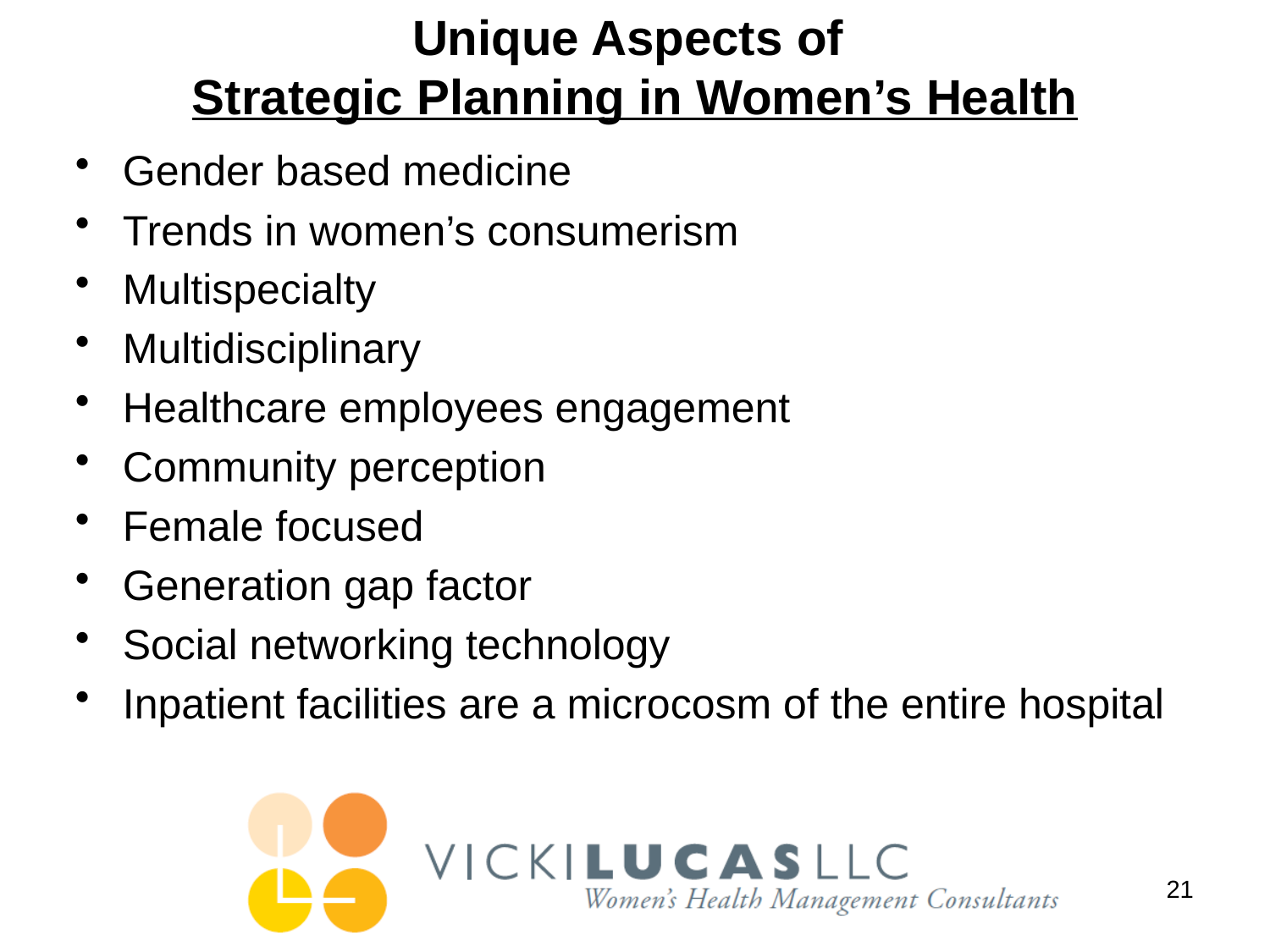

Unique Aspects of
Strategic Planning in Women’s Health
Gender based medicine
Trends in women’s consumerism
Multispecialty
Multidisciplinary
Healthcare employees engagement
Community perception
Female focused
Generation gap factor
Social networking technology
Inpatient facilities are a microcosm of the entire hospital
21